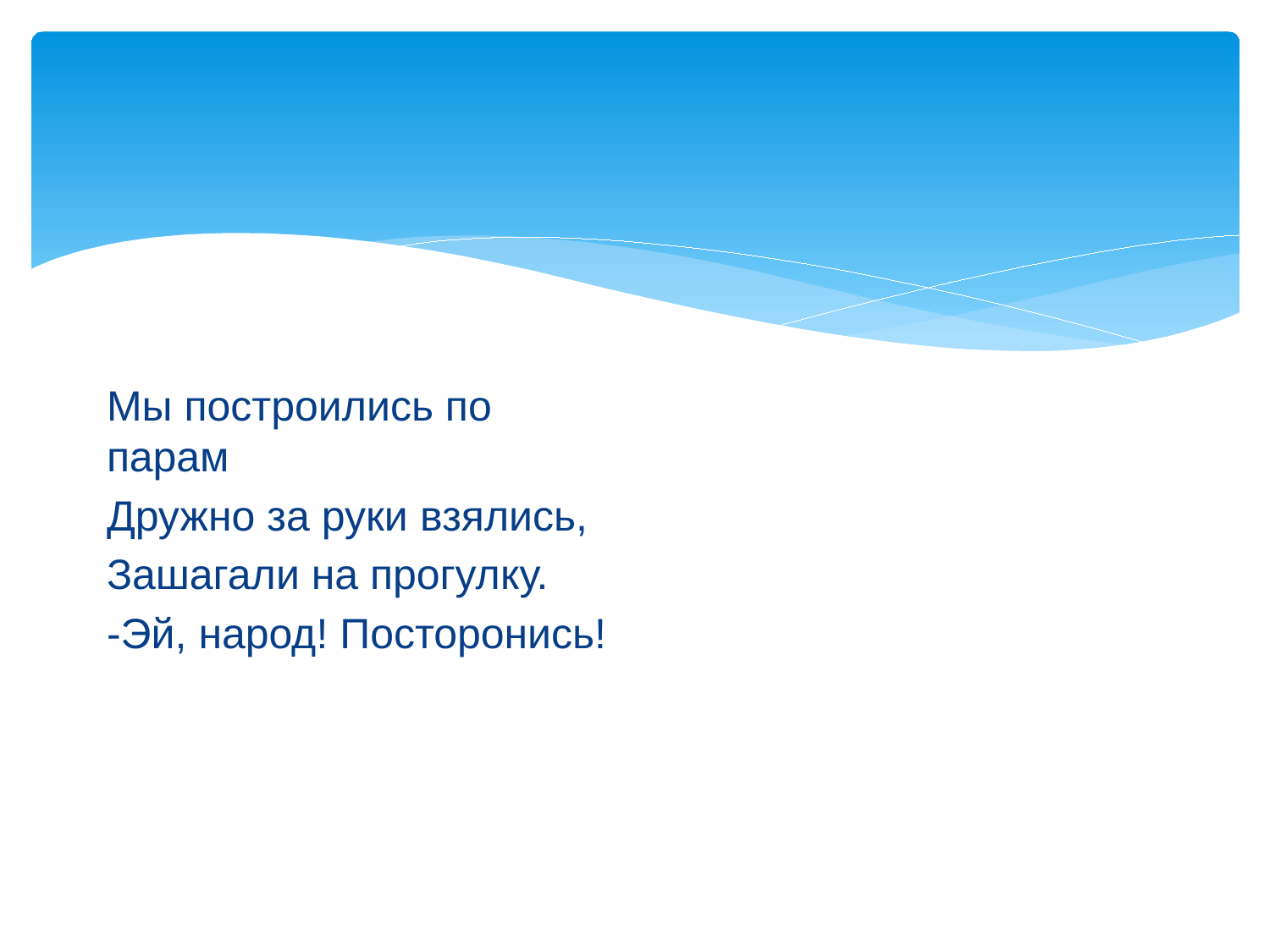

#
Мы построились по парам
Дружно за руки взялись,
Зашагали на прогулку.
-Эй, народ! Посторонись!